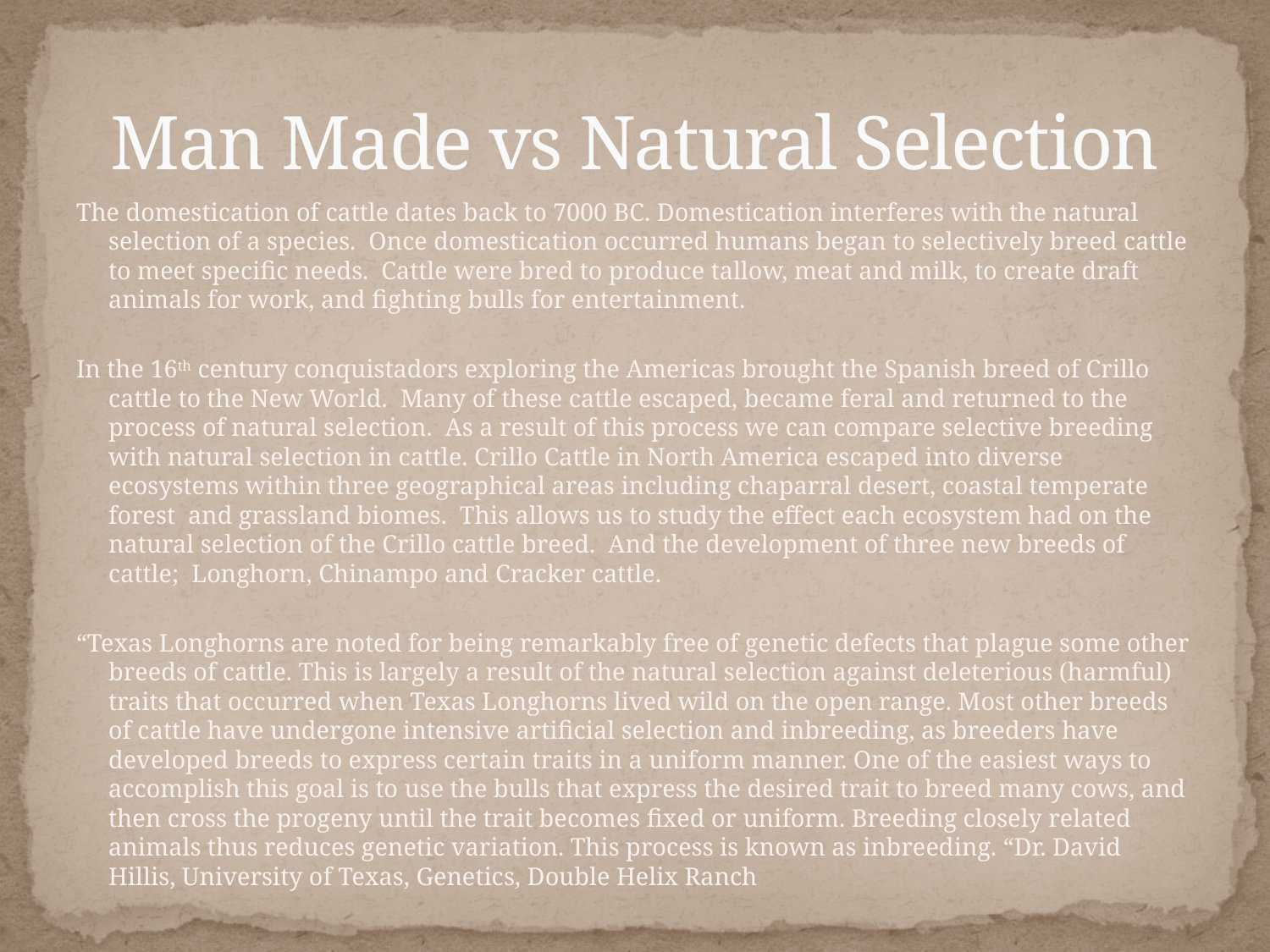

# Man Made vs Natural Selection
The domestication of cattle dates back to 7000 BC. Domestication interferes with the natural selection of a species.  Once domestication occurred humans began to selectively breed cattle to meet specific needs.  Cattle were bred to produce tallow, meat and milk, to create draft animals for work, and fighting bulls for entertainment.

In the 16th century conquistadors exploring the Americas brought the Spanish breed of Crillo cattle to the New World.  Many of these cattle escaped, became feral and returned to the process of natural selection.  As a result of this process we can compare selective breeding with natural selection in cattle. Crillo Cattle in North America escaped into diverse ecosystems within three geographical areas including chaparral desert, coastal temperate forest  and grassland biomes.  This allows us to study the effect each ecosystem had on the natural selection of the Crillo cattle breed.  And the development of three new breeds of cattle;  Longhorn, Chinampo and Cracker cattle.

“Texas Longhorns are noted for being remarkably free of genetic defects that plague some other breeds of cattle. This is largely a result of the natural selection against deleterious (harmful) traits that occurred when Texas Longhorns lived wild on the open range. Most other breeds of cattle have undergone intensive artificial selection and inbreeding, as breeders have developed breeds to express certain traits in a uniform manner. One of the easiest ways to accomplish this goal is to use the bulls that express the desired trait to breed many cows, and then cross the progeny until the trait becomes fixed or uniform. Breeding closely related animals thus reduces genetic variation. This process is known as inbreeding. “Dr. David Hillis, University of Texas, Genetics, Double Helix Ranch